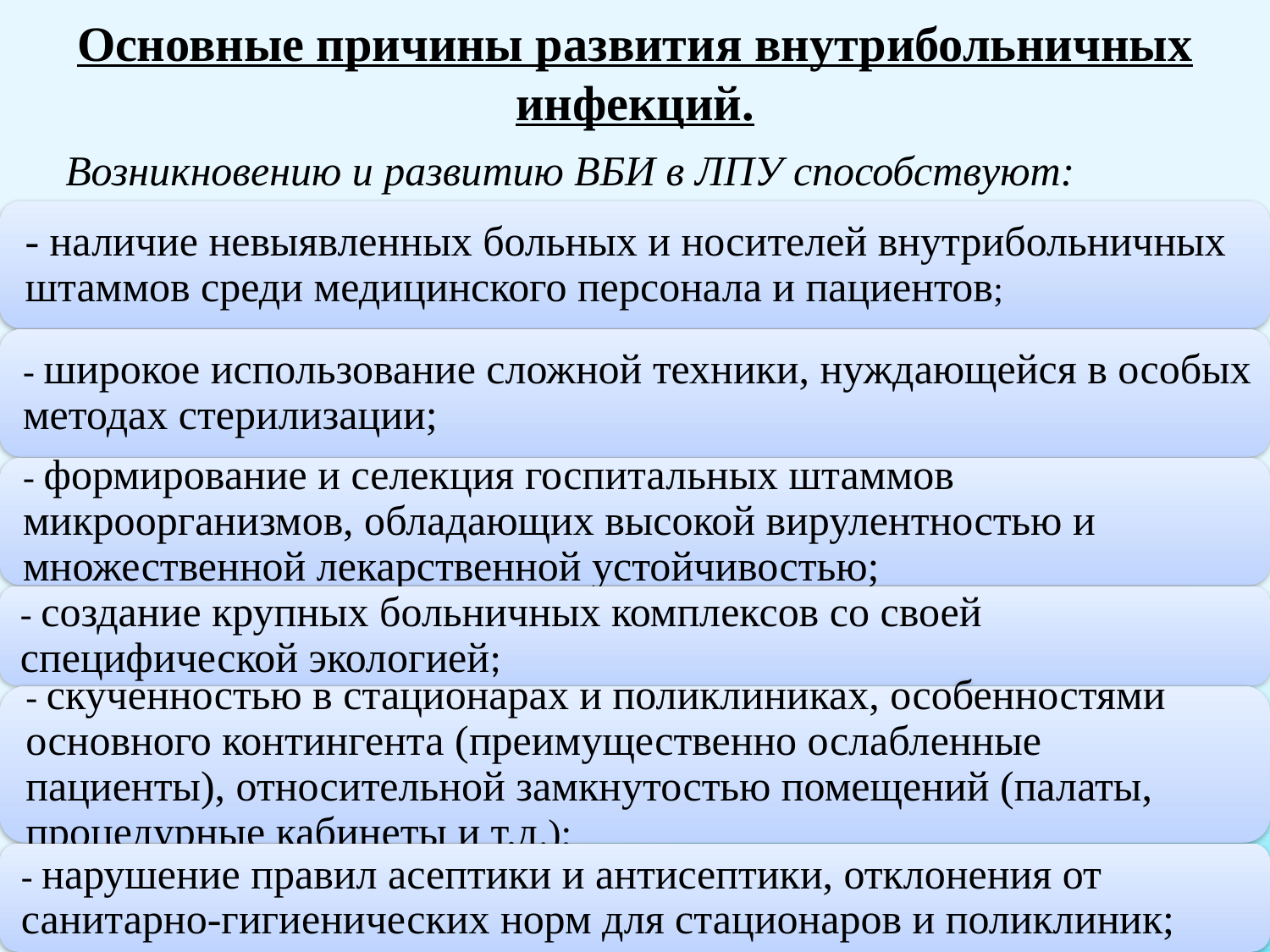

# Основные причины развития внутрибольничных инфекций.
Возникновению и развитию ВБИ в ЛПУ способствуют:
- наличие невыявленных больных и носителей внутрибольничных штаммов среди медицинского персонала и пациентов;
- широкое использование сложной техники, нуждающейся в особых методах стерилизации;
- формирование и селекция госпитальных штаммов микроорганизмов, обладающих высокой вирулентностью и множественной лекарственной устойчивостью;
- создание крупных больничных комплексов со своей специфической экологией;
- скученностью в стационарах и поликлиниках, особенностями основного контингента (преимущественно ослабленные пациенты), относительной замкнутостью помещений (палаты, процедурные кабинеты и т.д.);
- нарушение правил асептики и антисептики, отклонения от санитарно-гигиенических норм для стационаров и поликлиник;